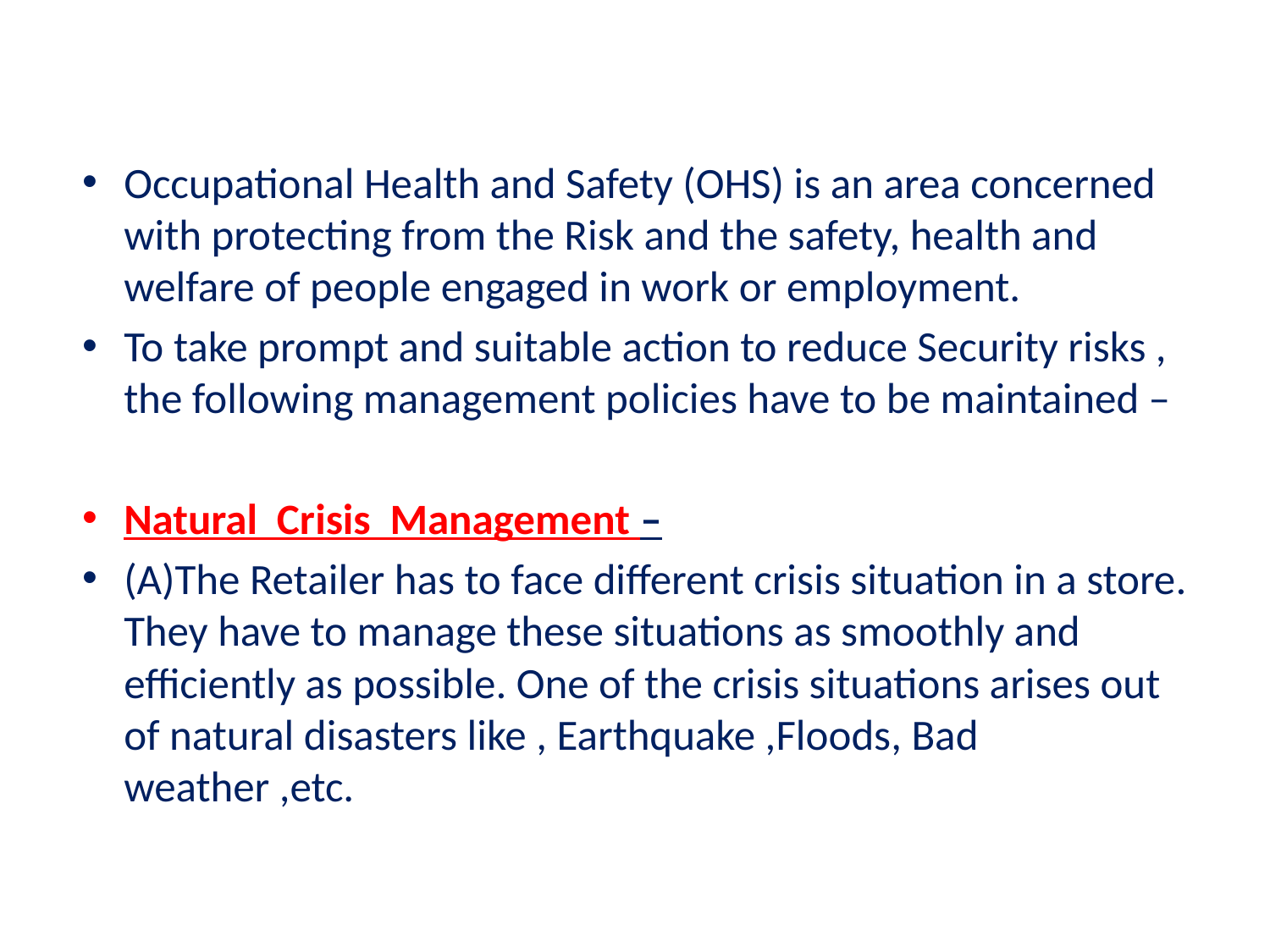

Occupational Health and Safety (OHS) is an area concerned with protecting from the Risk and the safety, health and welfare of people engaged in work or employment.
To take prompt and suitable action to reduce Security risks , the following management policies have to be maintained –

Natural  Crisis  Management –
(A)The Retailer has to face different crisis situation in a store. They have to manage these situations as smoothly and efficiently as possible. One of the crisis situations arises out of natural disasters like , Earthquake ,Floods, Bad weather ,etc.